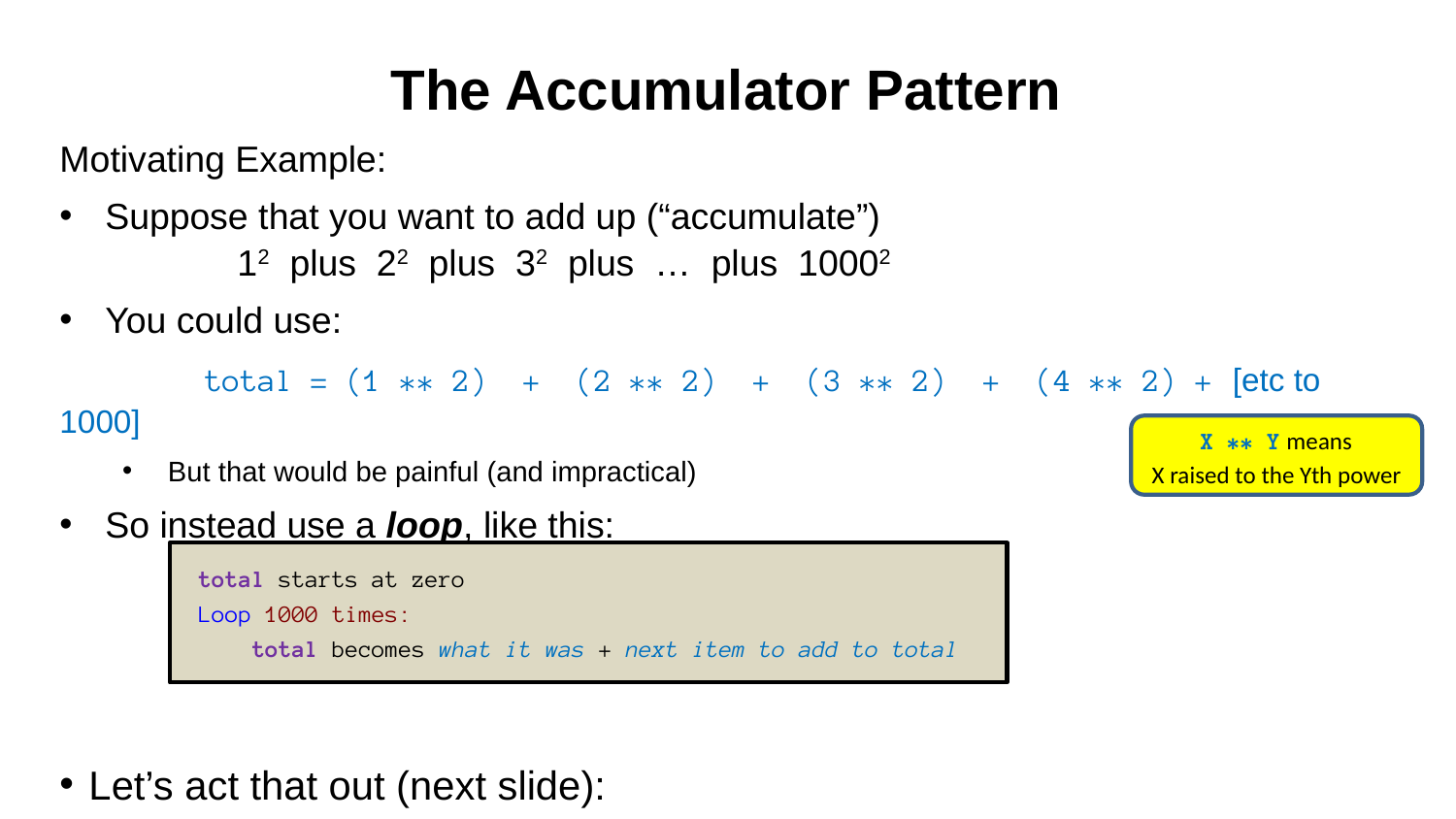

The Accumulator Pattern
Motivating Example:
Suppose that you want to add up (“accumulate”)
             12  plus  22  plus  32  plus  …  plus  10002
You could use:
	total = (1 ** 2)  +  (2 ** 2)  +  (3 ** 2)  +  (4 ** 2) + [etc to 1000]
But that would be painful (and impractical)
So instead use a loop, like this:

Let’s act that out (next slide):
X ** Y means
X raised to the Yth power
total starts at zero
Loop 1000 times:
    total becomes what it was + next item to add to total